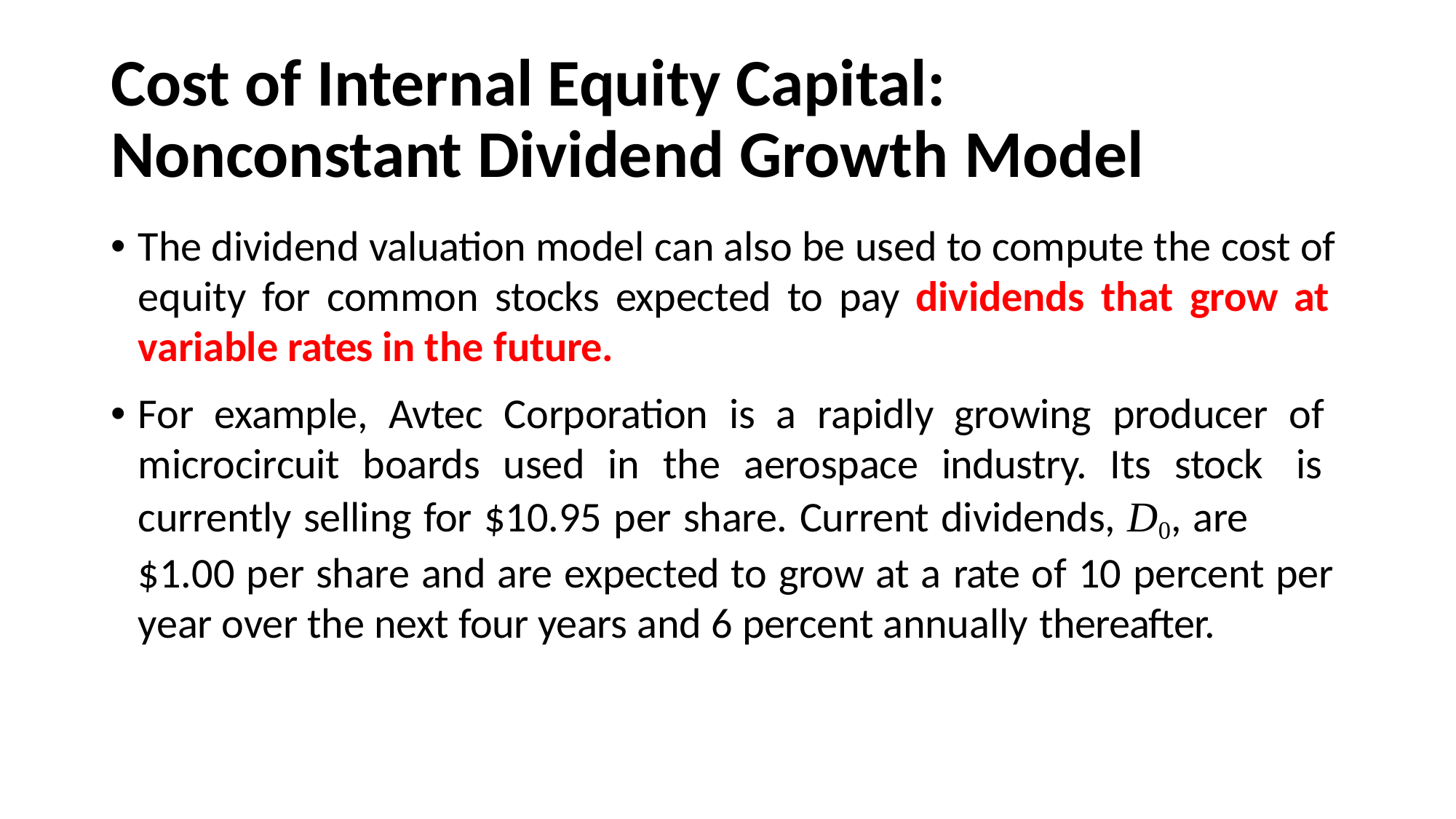

# Cost of Internal Equity Capital:  Nonconstant Dividend Growth Model
The dividend valuation model can also be used to compute the cost of  equity for common stocks expected to pay dividends that grow at  variable rates in the future.
For example, Avtec Corporation is a rapidly growing producer of  microcircuit boards used in the aerospace industry. Its stock is  currently selling for $10.95 per share. Current dividends, D0, are
$1.00 per share and are expected to grow at a rate of 10 percent per  year over the next four years and 6 percent annually thereafter.